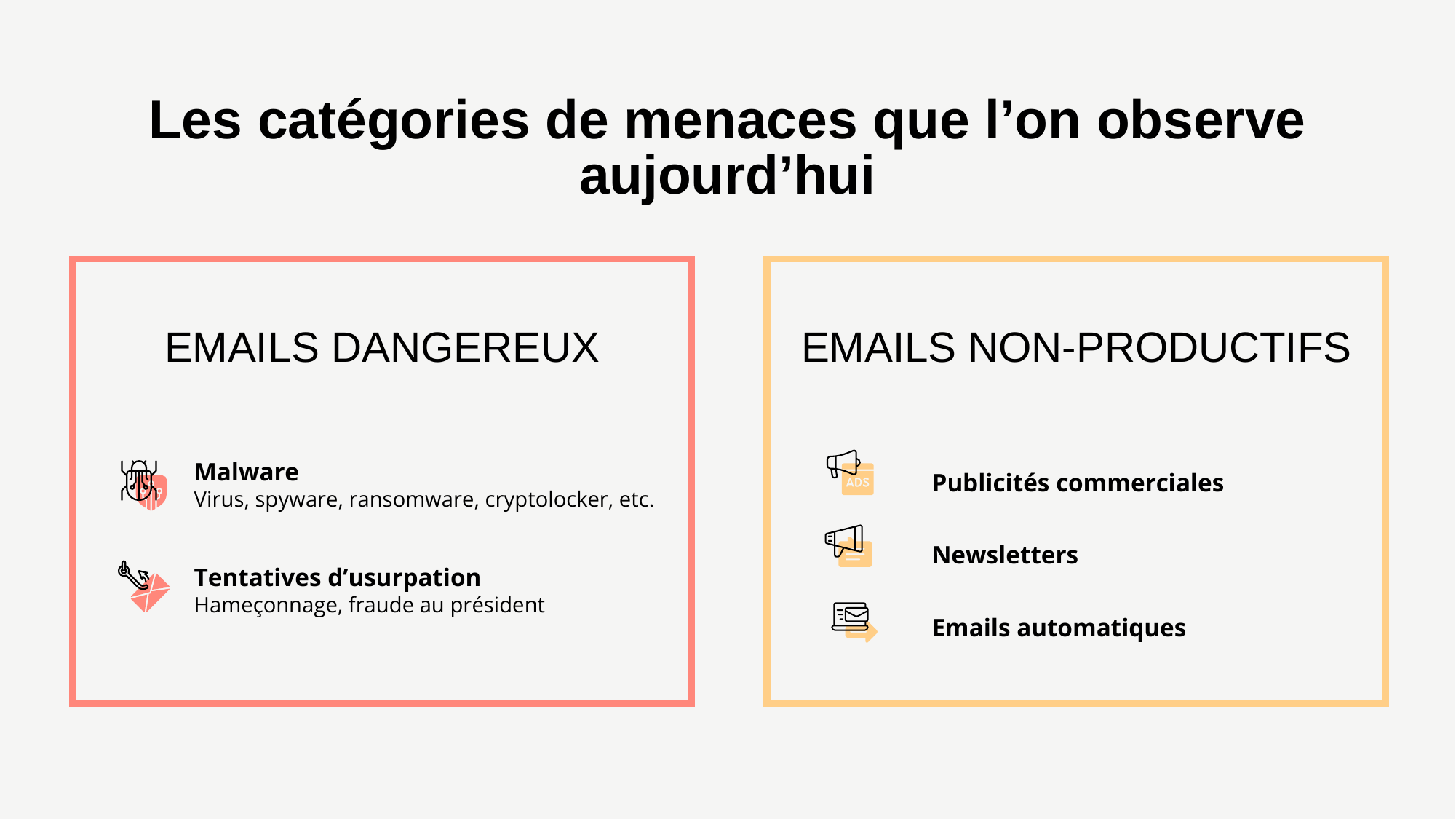

# Les catégories de menaces que l’on observe aujourd’hui

EMAILS DANGEREUX
EMAILS NON-PRODUCTIFS
Publicités commerciales
Newsletters
Emails automatiques

Malware
Virus, spyware, ransomware, cryptolocker, etc.

Tentatives d’usurpation
Hameçonnage, fraude au président